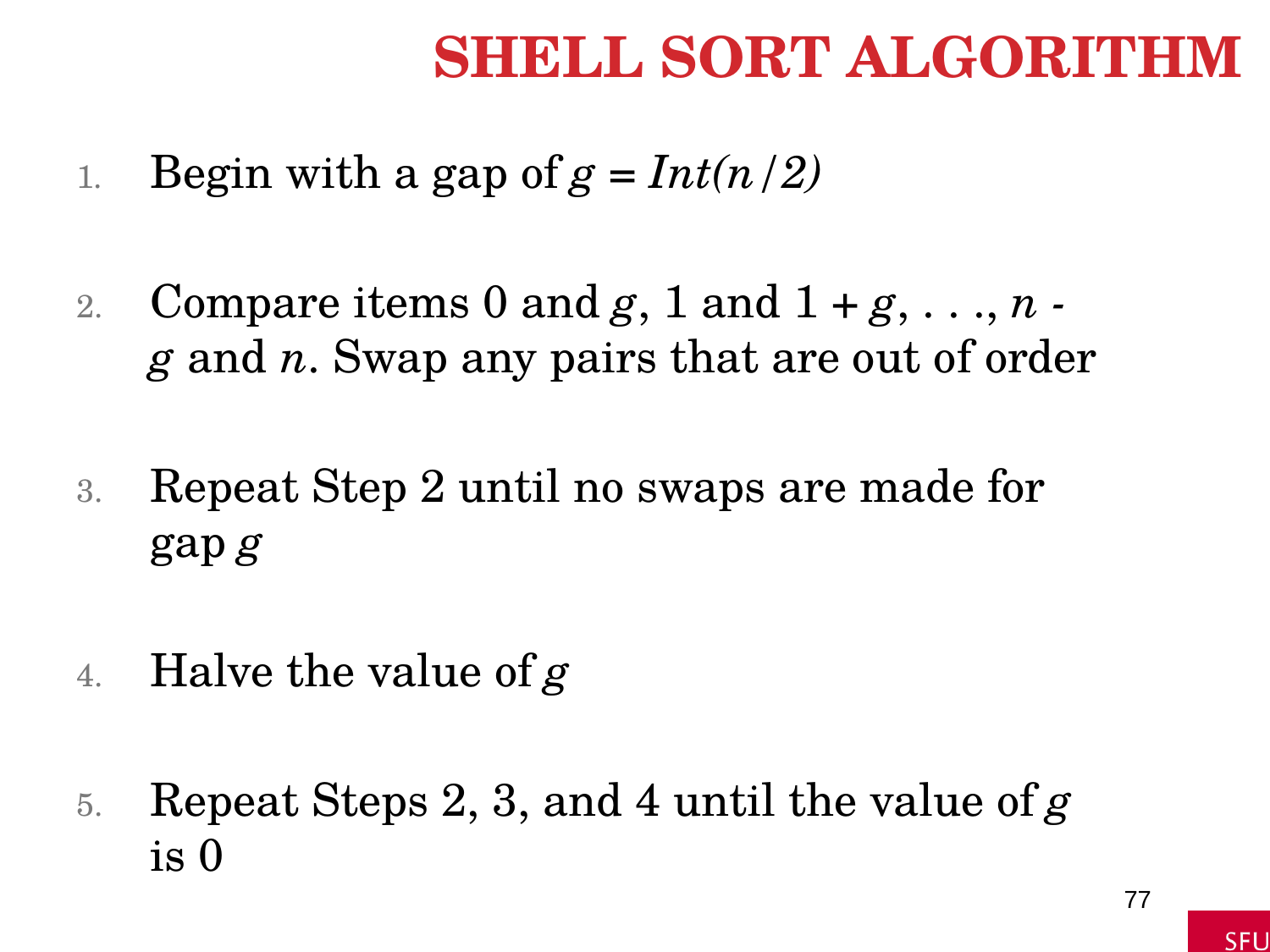

# Shell Sort Algorithm
Begin with a gap of g = Int(n/2)

Compare items 0 and g, 1 and 1 + g, . . ., n - g and n. Swap any pairs that are out of order

Repeat Step 2 until no swaps are made for gap g

Halve the value of g

Repeat Steps 2, 3, and 4 until the value of g is 0
77